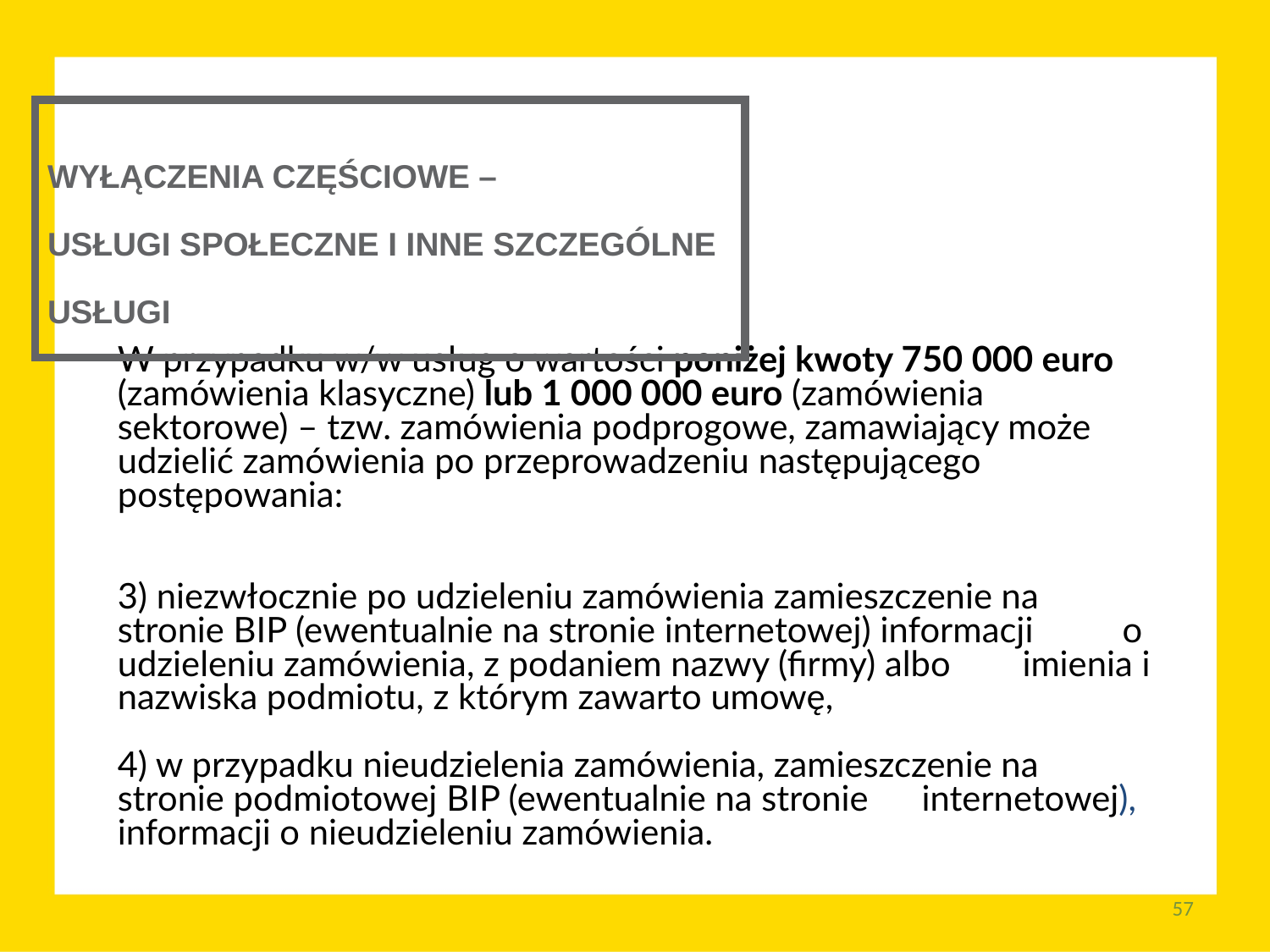

WYŁĄCZENIA CZĘŚCIOWE –
USŁUGI SPOŁECZNE I INNE SZCZEGÓLNE USŁUGI

W przypadku w/w usług o wartości poniżej kwoty 750 000 euro (zamówienia klasyczne) lub 1 000 000 euro (zamówienia sektorowe) – tzw. zamówienia podprogowe, zamawiający może udzielić zamówienia po przeprowadzeniu następującego postępowania:
3) niezwłocznie po udzieleniu zamówienia zamieszczenie na 	stronie BIP (ewentualnie na stronie internetowej) informacji 	o udzieleniu zamówienia, z podaniem nazwy (firmy) albo 	imienia i nazwiska podmiotu, z którym zawarto umowę,
4) w przypadku nieudzielenia zamówienia, zamieszczenie na 	stronie podmiotowej BIP (ewentualnie na stronie 	internetowej), informacji o nieudzieleniu zamówienia.
57